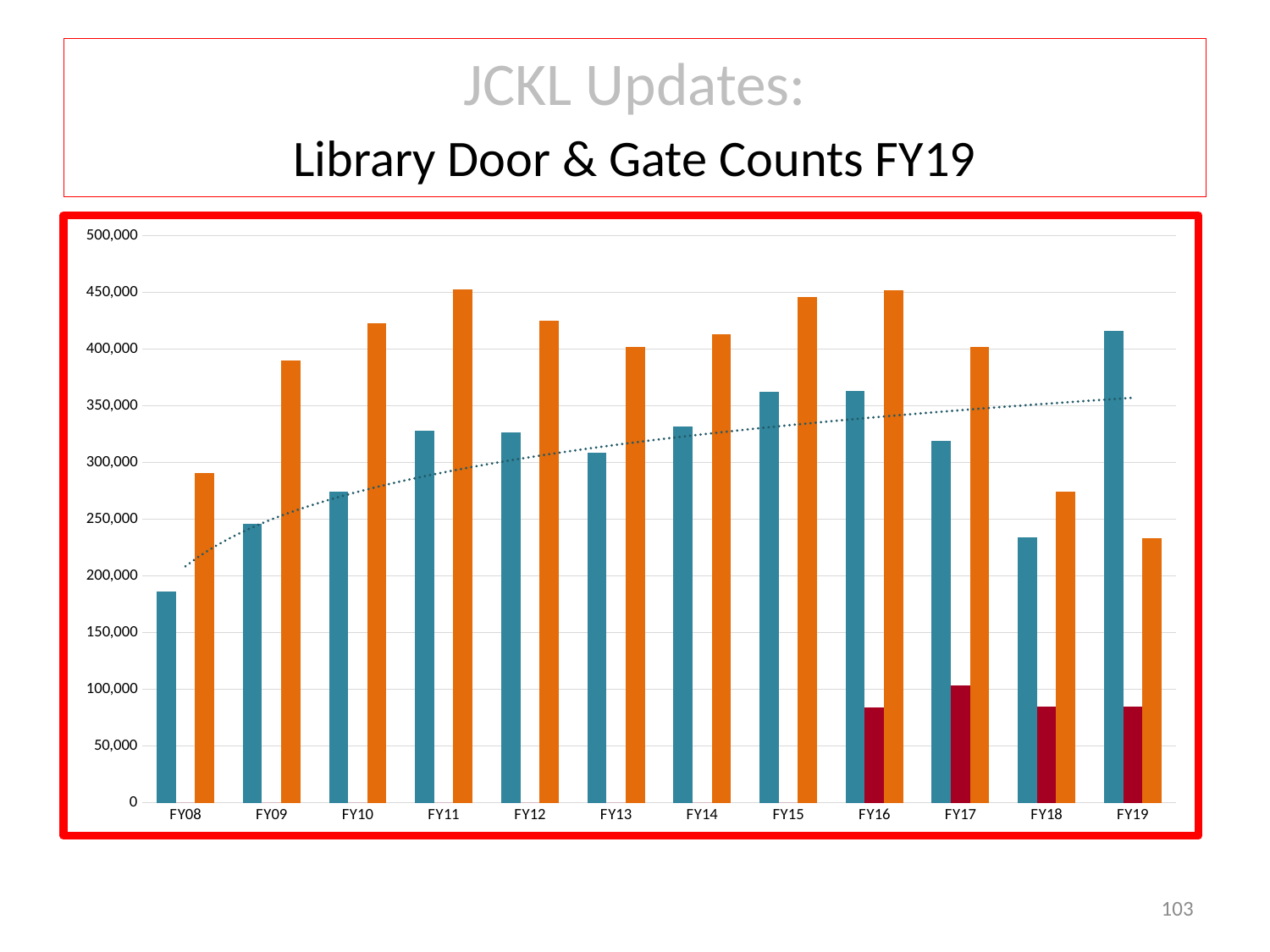

# JCKL Updates:
Library Door & Gate Counts FY19

### Chart

| Category | Library Proper | HCC Doors | JCKL Doors |
|---|---|---|---|
| FY08 | 185945.0 | 0.0 | 290920.0 |
| FY09 | 246244.0 | 0.0 | 389875.0 |
| FY10 | 274611.0 | 0.0 | 422603.0 |
| FY11 | 328005.0 | 0.0 | 452539.0 |
| FY12 | 326229.0 | 0.0 | 424913.0 |
| FY13 | 308806.0 | 0.0 | 401723.0 |
| FY14 | 331660.0 | 0.0 | 412840.0 |
| FY15 | 362407.0 | 0.0 | 446259.0 |
| FY16 | 363210.0 | 84089.0 | 451789.0 |
| FY17 | 318869.0 | 103517.0 | 401555.0 |
| FY18 | 234175.0 | 85033.0 | 274541.0 |
| FY19 | 416305.0 | 84529.0 | 233100.0 |
103